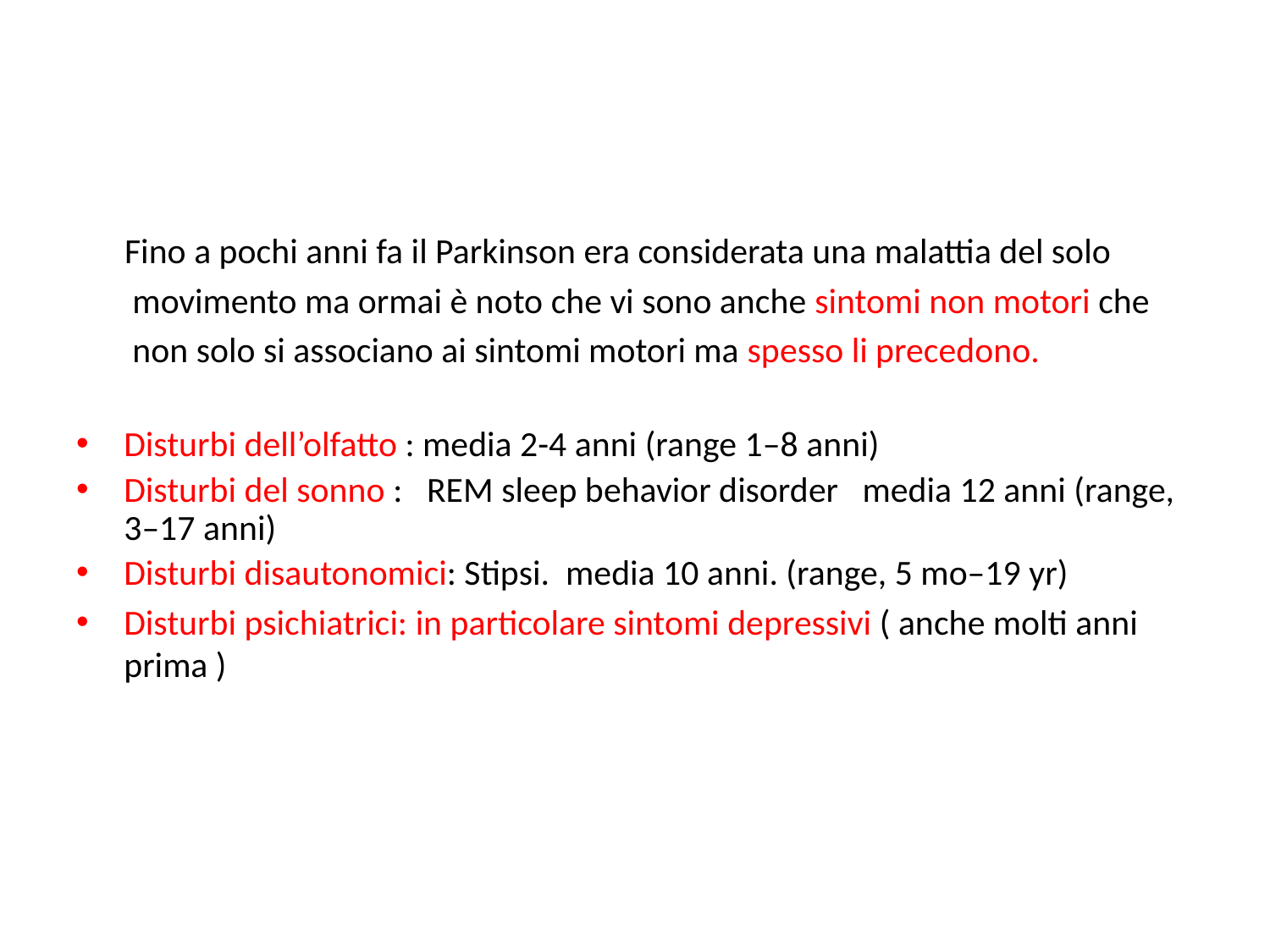

#
      Fino a pochi anni fa il Parkinson era considerata una malattia del solo
       movimento ma ormai è noto che vi sono anche sintomi non motori che
       non solo si associano ai sintomi motori ma spesso li precedono.

Disturbi dell’olfatto : media 2-4 anni (range 1–8 anni)
Disturbi del sonno :   REM sleep behavior disorder   media 12 anni (range, 3–17 anni)
Disturbi disautonomici: Stipsi.  media 10 anni. (range, 5 mo–19 yr)
Disturbi psichiatrici: in particolare sintomi depressivi ( anche molti anni prima )